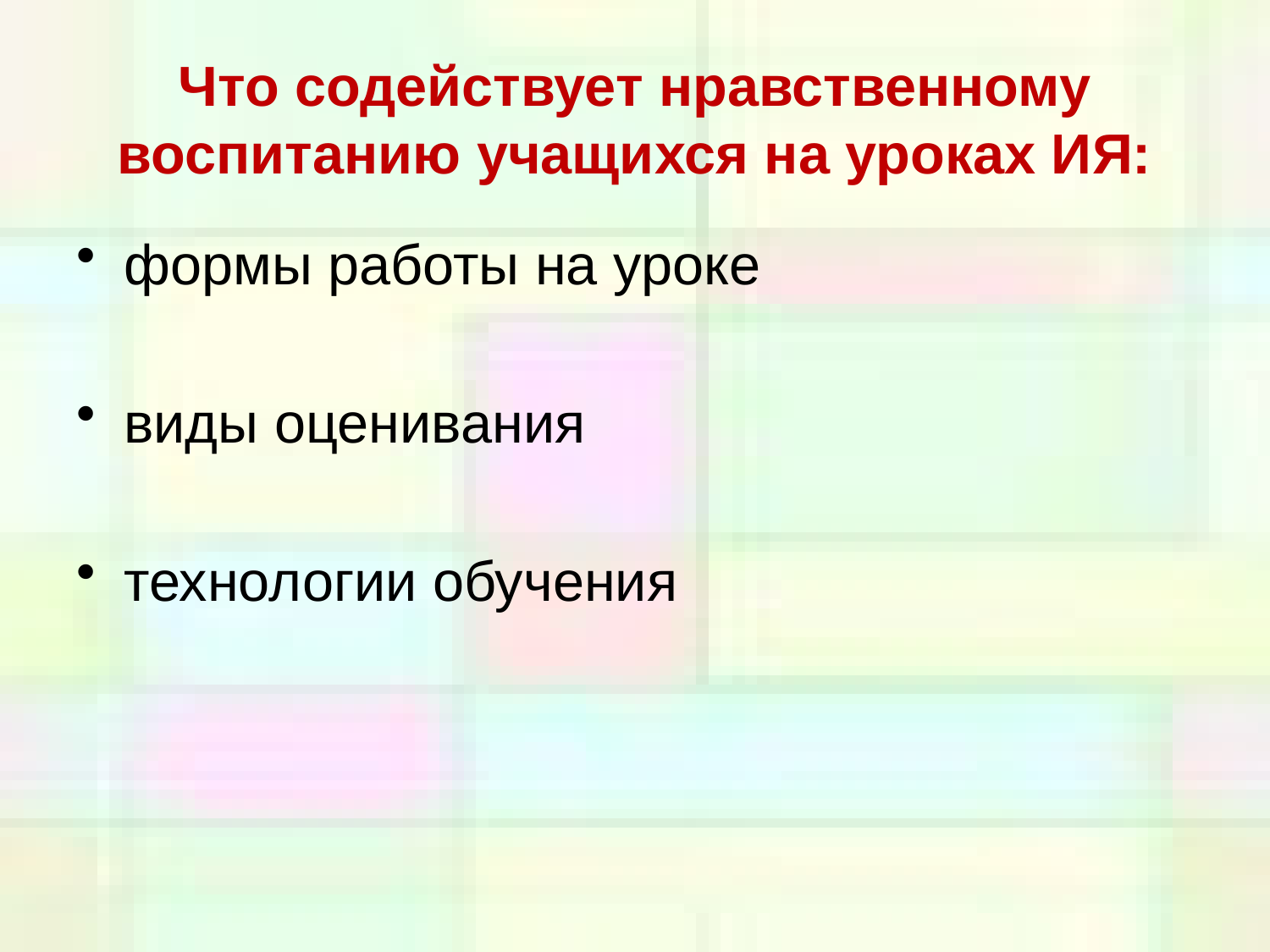

# Что содействует нравственному воспитанию учащихся на уроках ИЯ:
формы работы на уроке

виды оценивания

технологии обучения